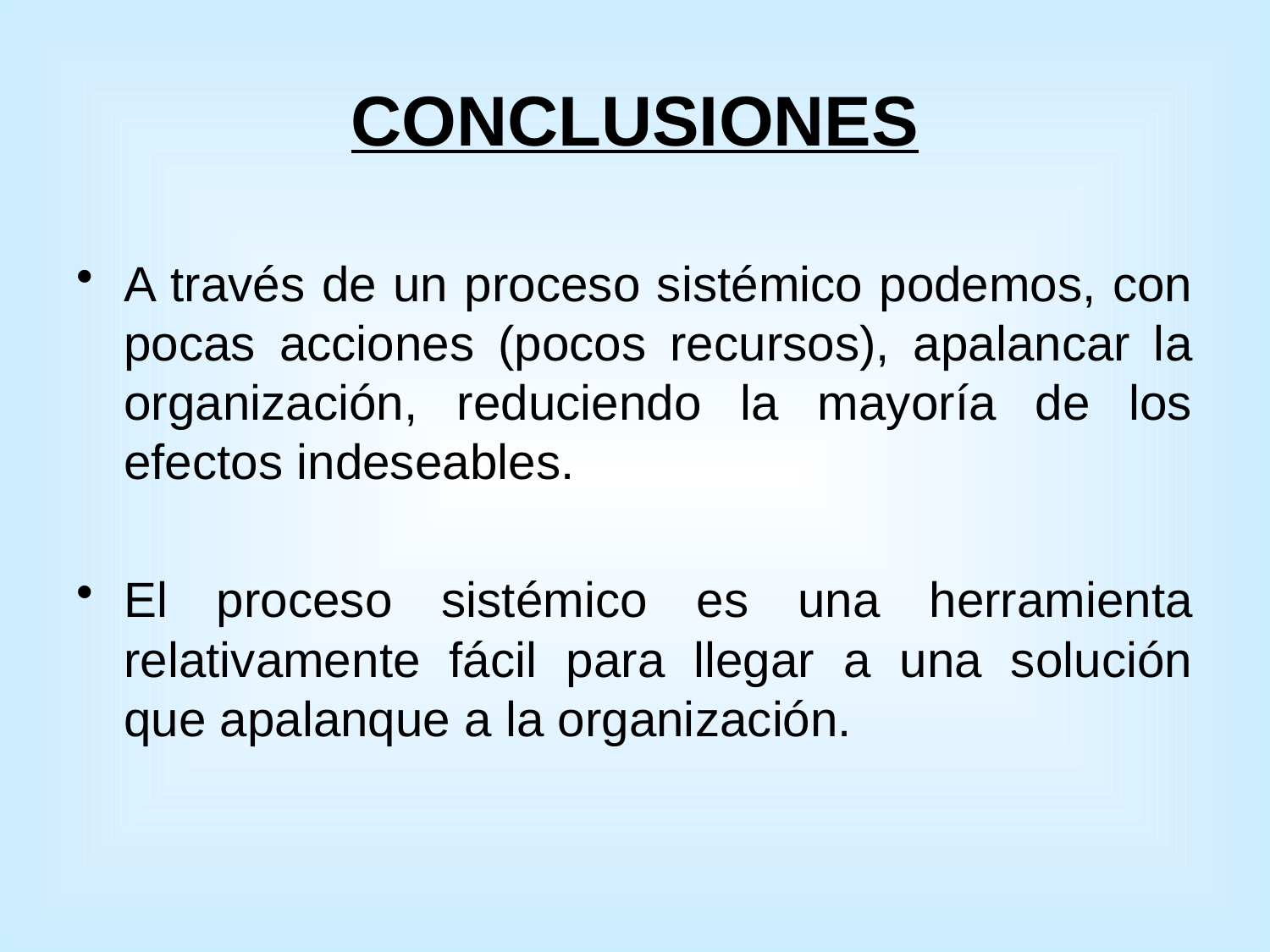

# CONCLUSIONES
A través de un proceso sistémico podemos, con pocas acciones (pocos recursos), apalancar la organización, reduciendo la mayoría de los efectos indeseables.

El proceso sistémico es una herramienta relativamente fácil para llegar a una solución que apalanque a la organización.